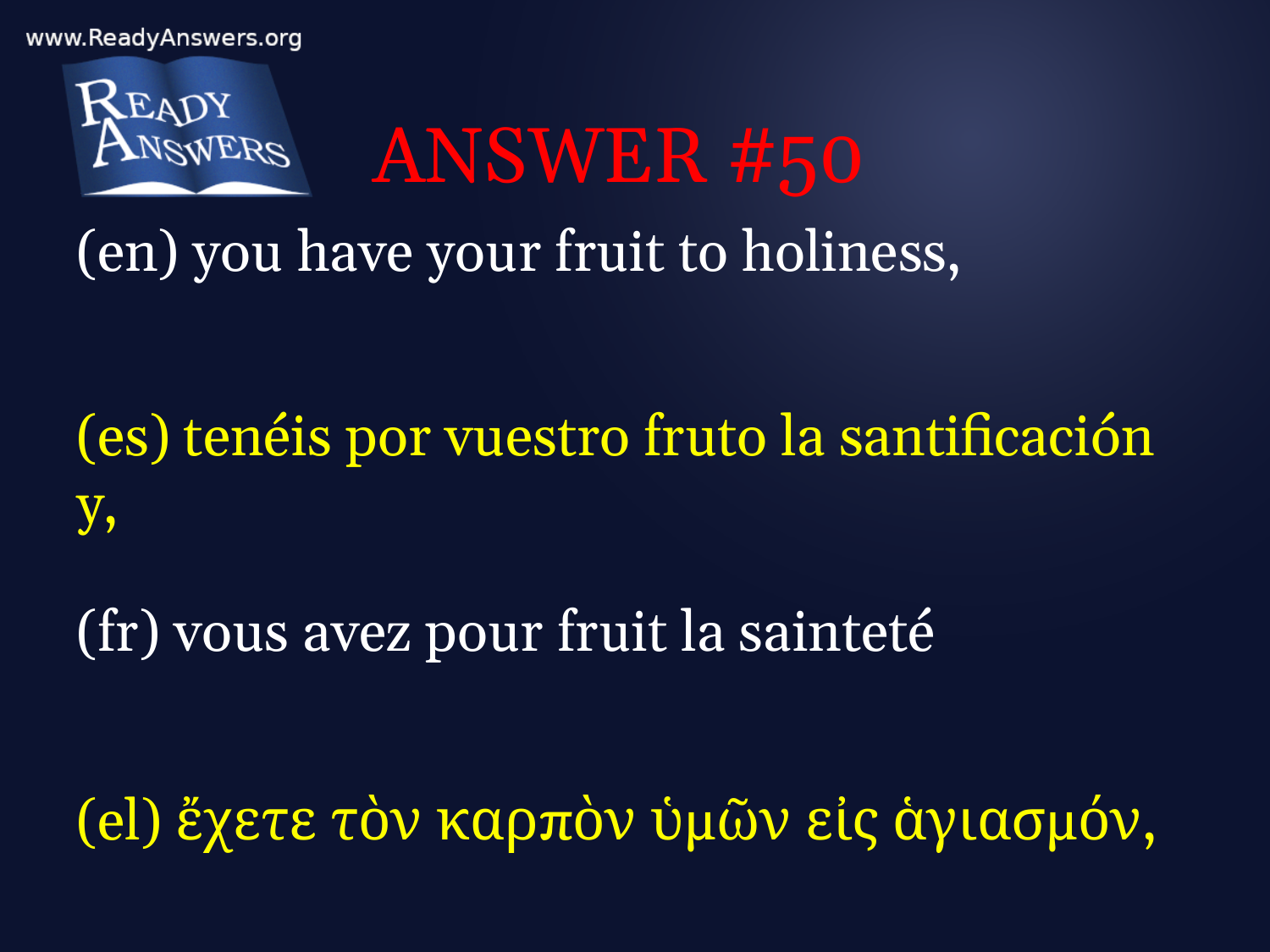

# ANSWER #50
(en) you have your fruit to holiness,
(es) tenéis por vuestro fruto la santificación y,
(fr) vous avez pour fruit la sainteté
(el) ἔχετε τὸν καρπὸν ὑμῶν εἰς ἁγιασμόν,